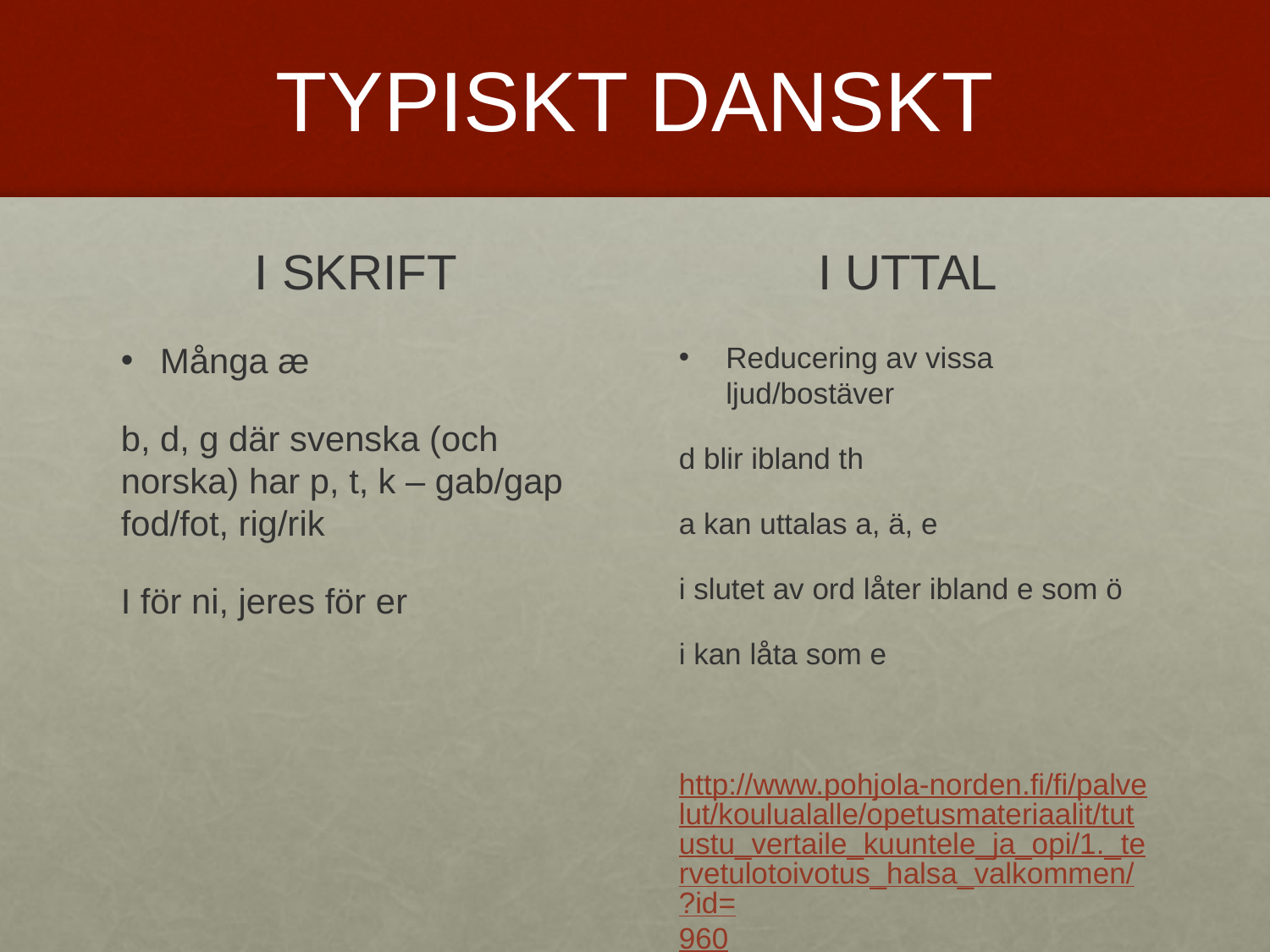

# TYPISKT DANSKT
I SKRIFT
I UTTAL
Många æ
b, d, g där svenska (och norska) har p, t, k – gab/gap fod/fot, rig/rik
I för ni, jeres för er
Reducering av vissa ljud/bostäver
d blir ibland th
a kan uttalas a, ä, e
i slutet av ord låter ibland e som ö
i kan låta som e

http://www.pohjola-norden.fi/fi/palvelut/koulualalle/opetusmateriaalit/tutustu_vertaile_kuuntele_ja_opi/1._tervetulotoivotus_halsa_valkommen/?id=960